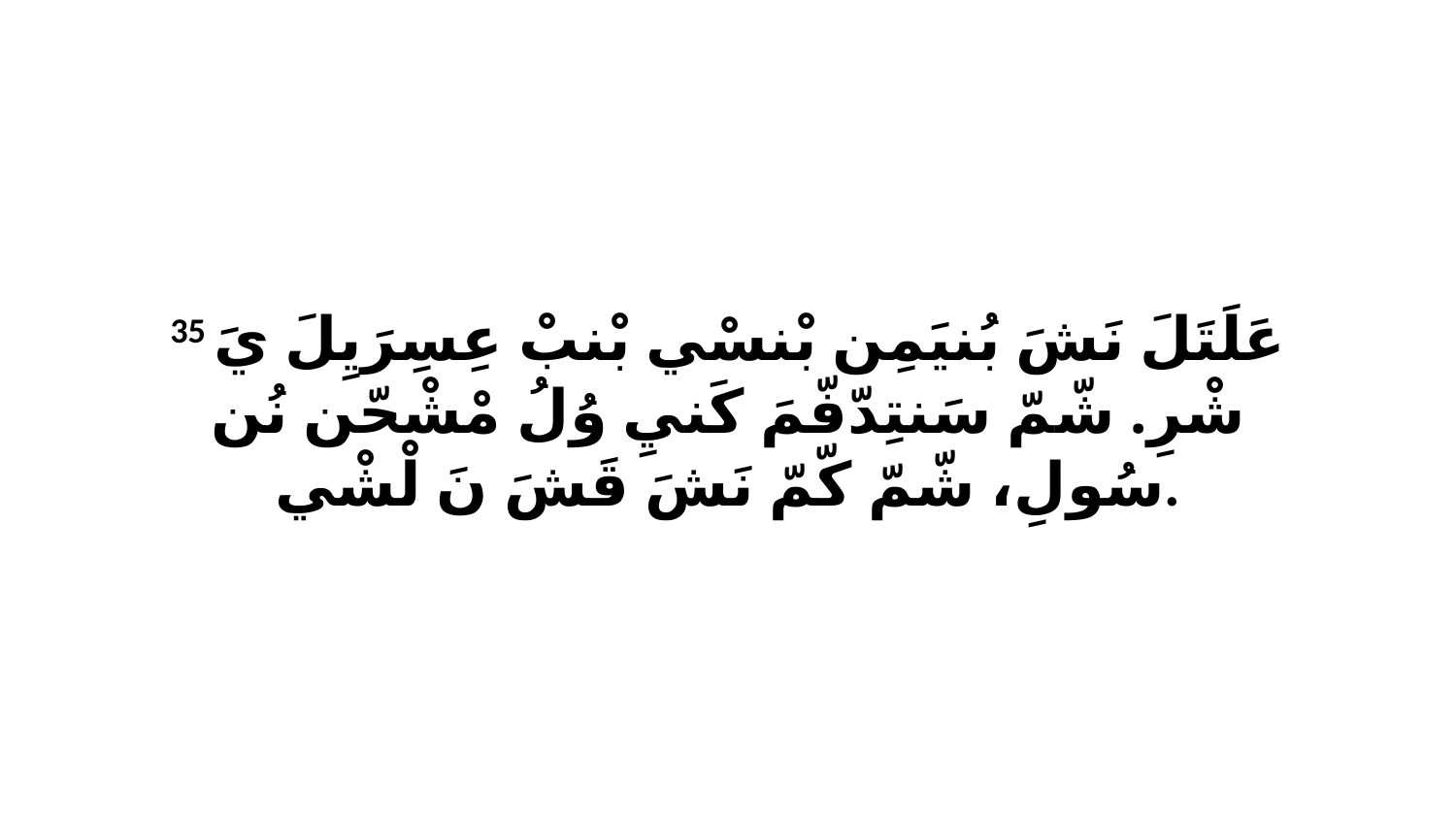

35 عَلَتَلَ نَشَ بُنيَمِن بْنسْي بْنبْ عِسِرَيِلَ يَ شْرِ. شّمّ سَنتِدّفّمَ كَنيِ وُلُ مْشْحّن نُن سُولِ، شّمّ كّمّ نَشَ قَشَ نَ لْشْي.